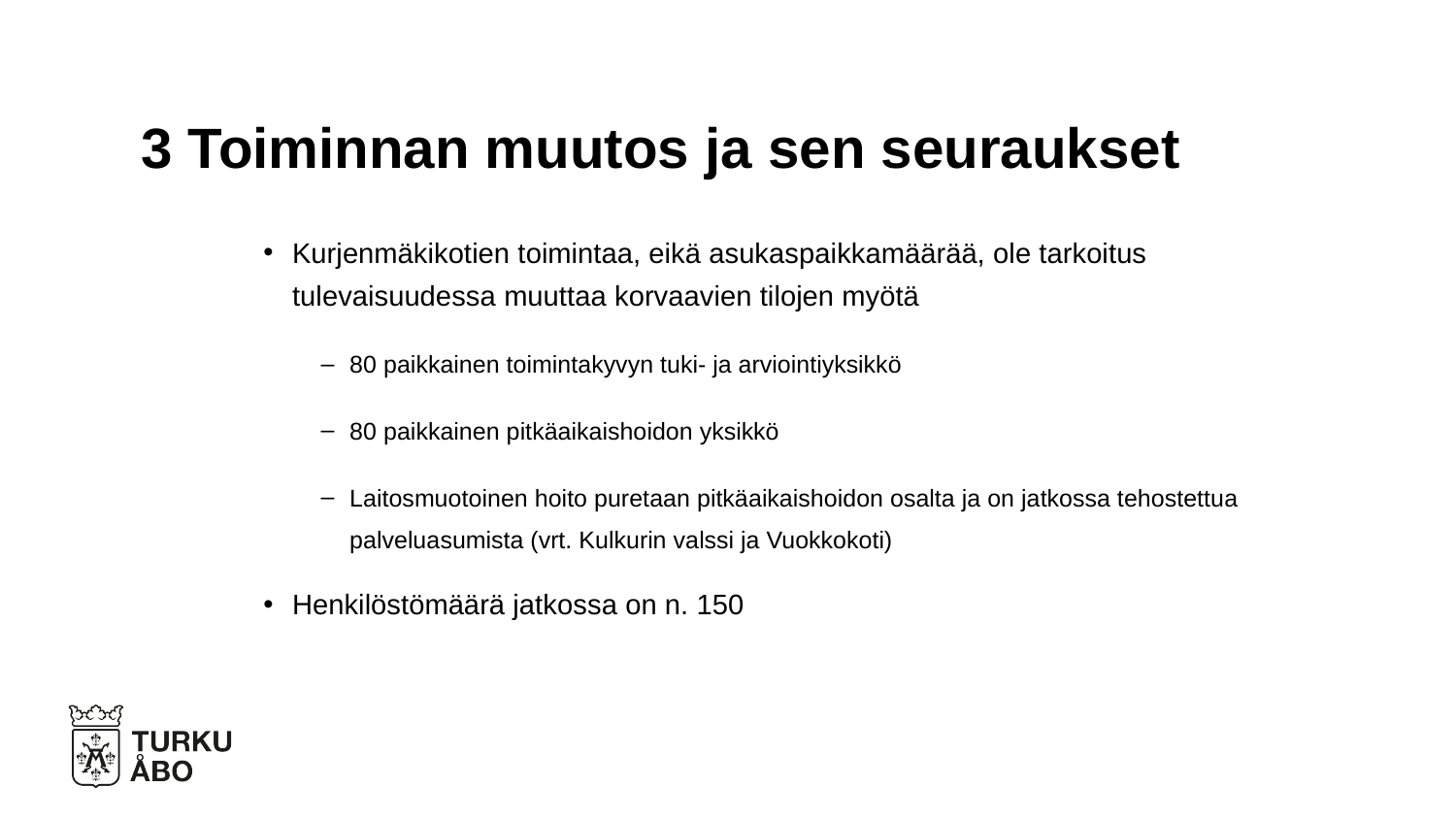

# 3 Toiminnan muutos ja sen seuraukset
Kurjenmäkikotien toimintaa, eikä asukaspaikkamäärää, ole tarkoitus tulevaisuudessa muuttaa korvaavien tilojen myötä
80 paikkainen toimintakyvyn tuki- ja arviointiyksikkö
80 paikkainen pitkäaikaishoidon yksikkö
Laitosmuotoinen hoito puretaan pitkäaikaishoidon osalta ja on jatkossa tehostettua palveluasumista (vrt. Kulkurin valssi ja Vuokkokoti)
Henkilöstömäärä jatkossa on n. 150